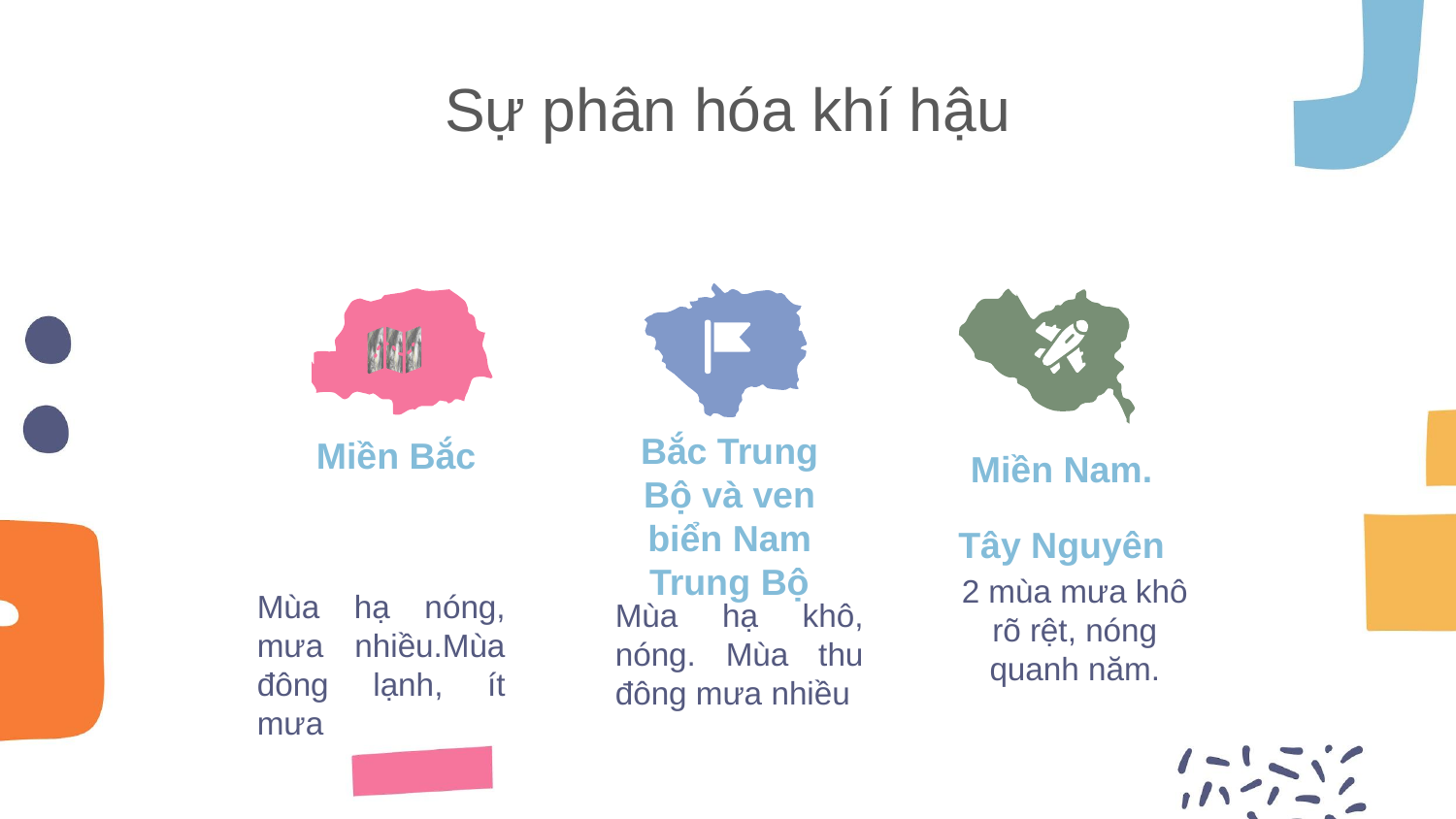

# Sự phân hóa khí hậu

Bắc Trung Bộ và ven biển Nam Trung Bộ
Miền Bắc
Miền Nam.
Tây Nguyên

2 mùa mưa khô rõ rệt, nóng quanh năm.
Mùa hạ nóng, mưa nhiều.Mùa đông lạnh, ít mưa
Mùa hạ khô, nóng. Mùa thu đông mưa nhiều